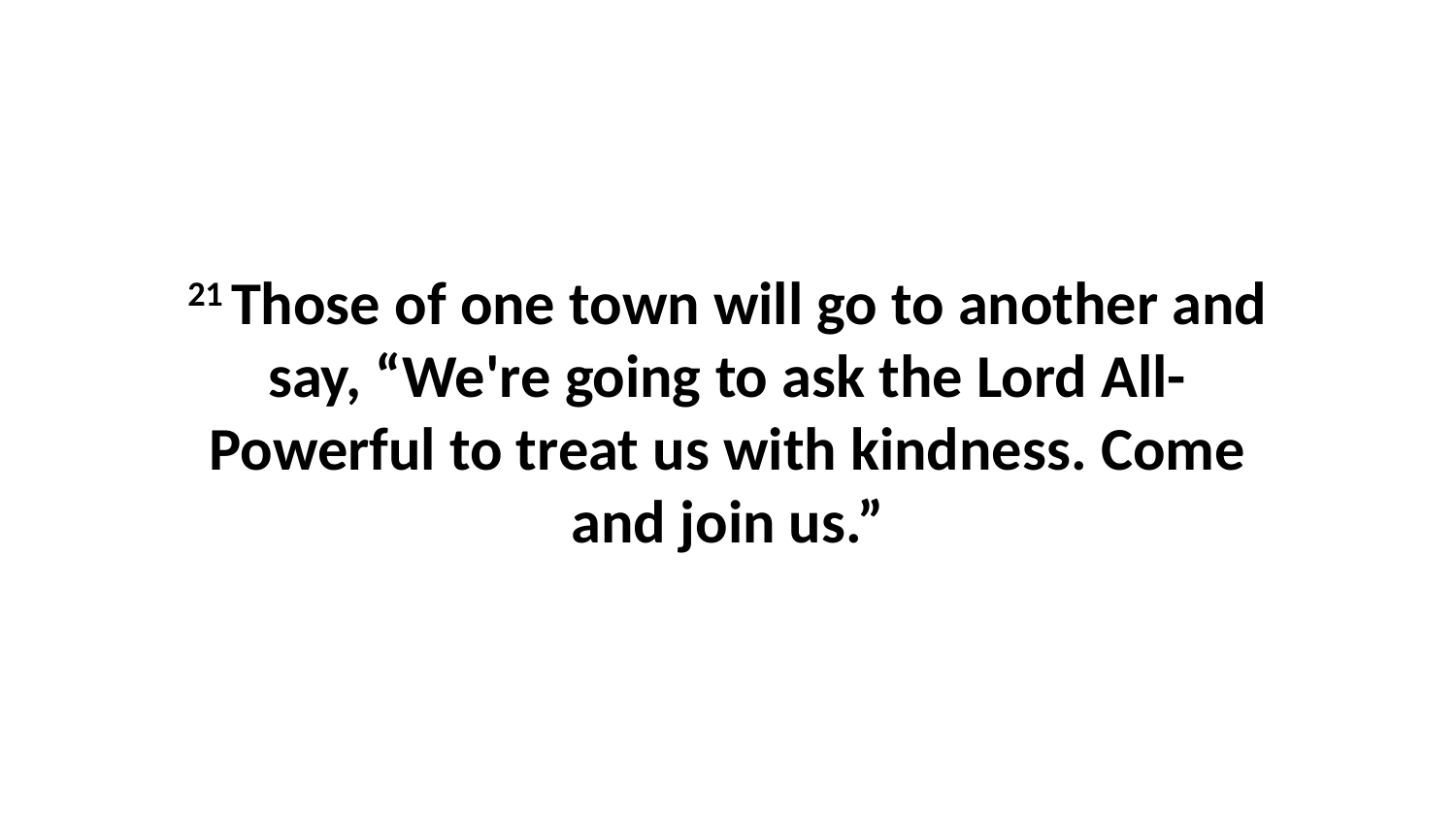

21 Those of one town will go to another and say, “We're going to ask the Lord All-Powerful to treat us with kindness. Come and join us.”